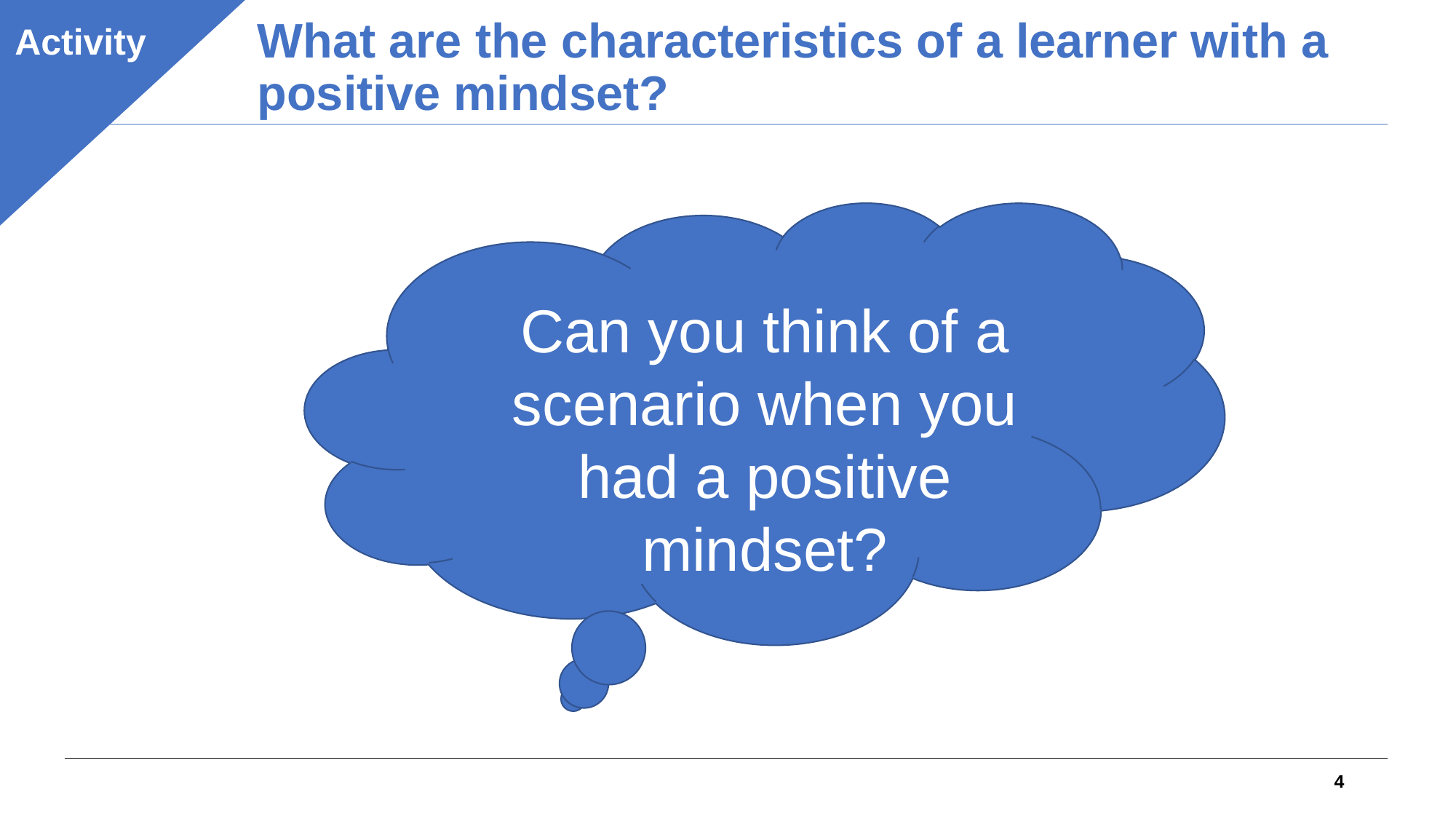

# What are the characteristics of a learner with a positive mindset?

Activity

Can you think of a scenario when you had a positive mindset?
4